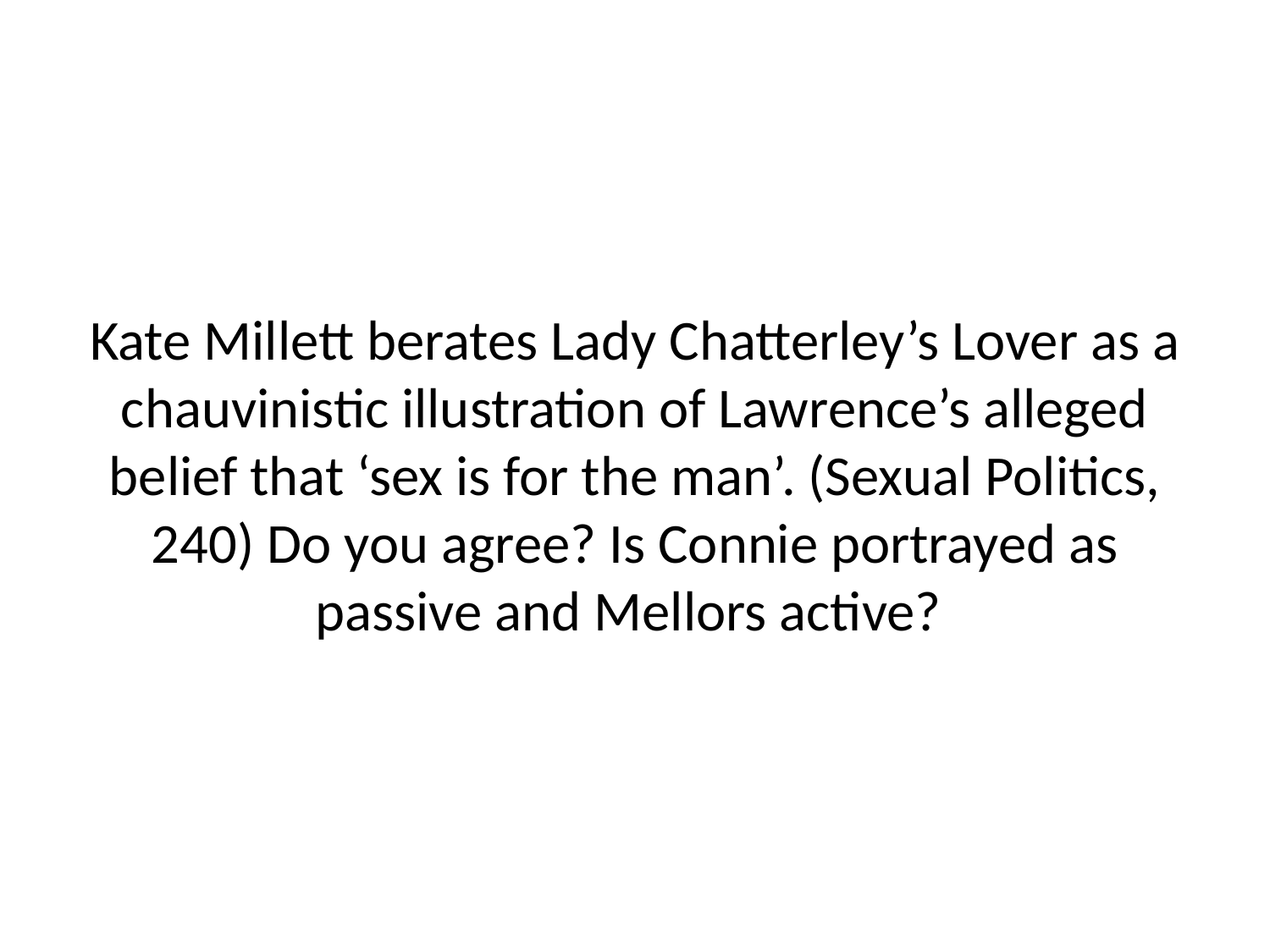

Kate Millett berates Lady Chatterley’s Lover as a chauvinistic illustration of Lawrence’s alleged belief that ‘sex is for the man’. (Sexual Politics, 240) Do you agree? Is Connie portrayed as passive and Mellors active?